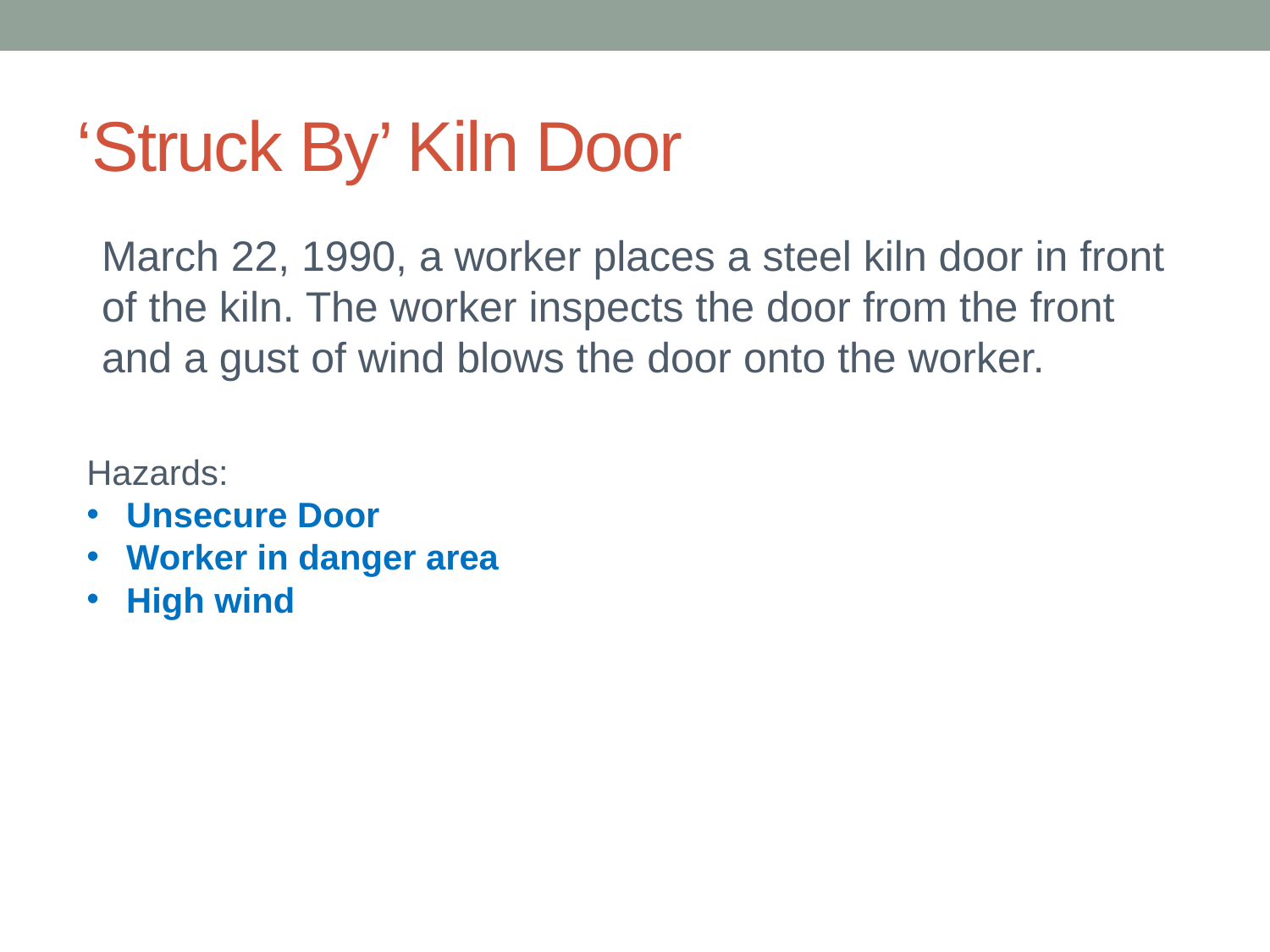

# ‘Struck By’ Kiln Door
	March 22, 1990, a worker places a steel kiln door in front of the kiln. The worker inspects the door from the front and a gust of wind blows the door onto the worker.
Hazards:
Unsecure Door
Worker in danger area
High wind